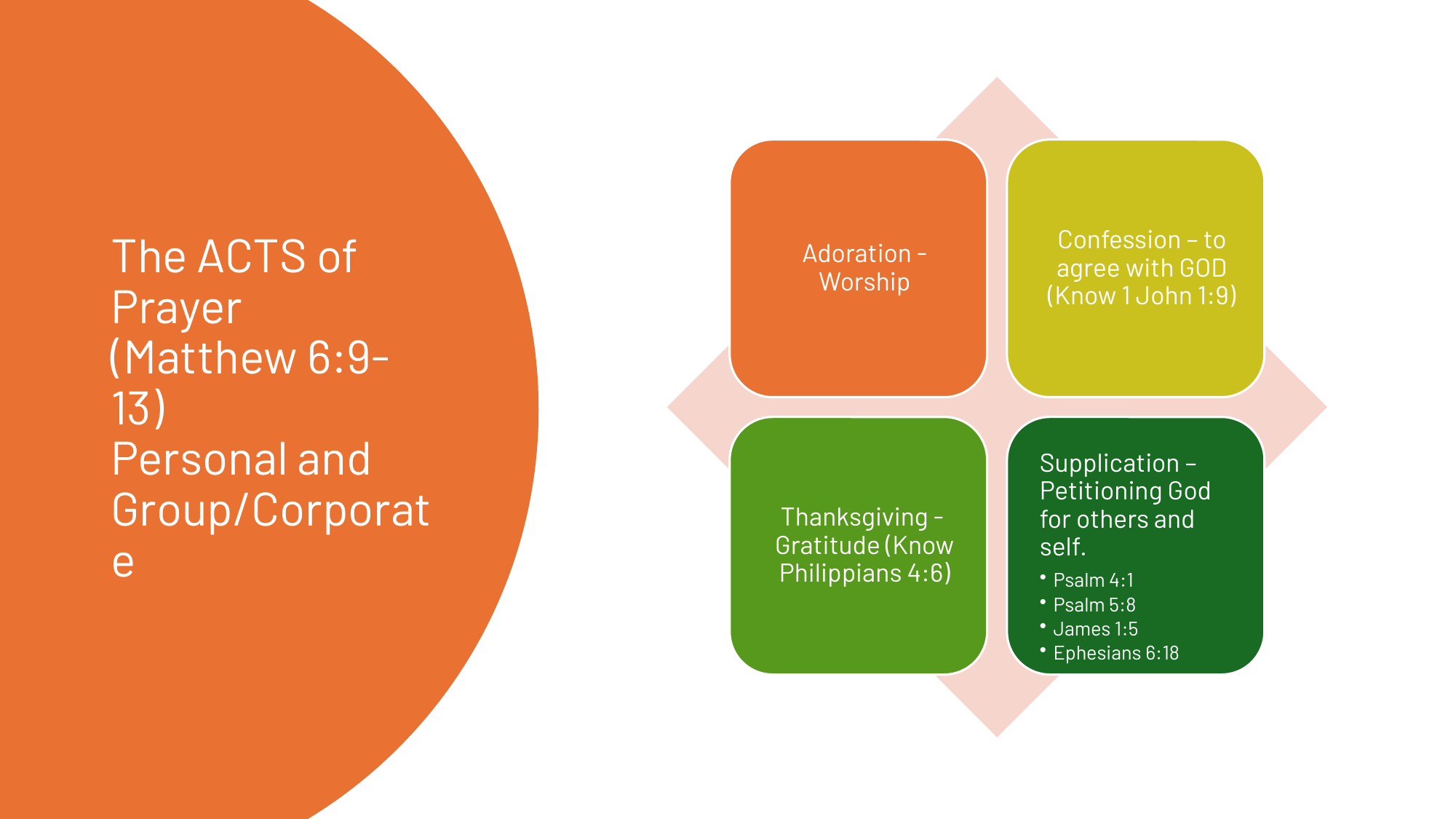

Adoration - Worship
Confession – to agree with GOD (Know 1 John 1:9)
Thanksgiving -  Gratitude (Know Philippians 4:6)
Supplication – Petitioning God for others and self.
Psalm 4:1
Psalm 5:8
James 1:5
Ephesians 6:18
# The ACTS of Prayer  (Matthew 6:9-13) Personal and Group/Corporate